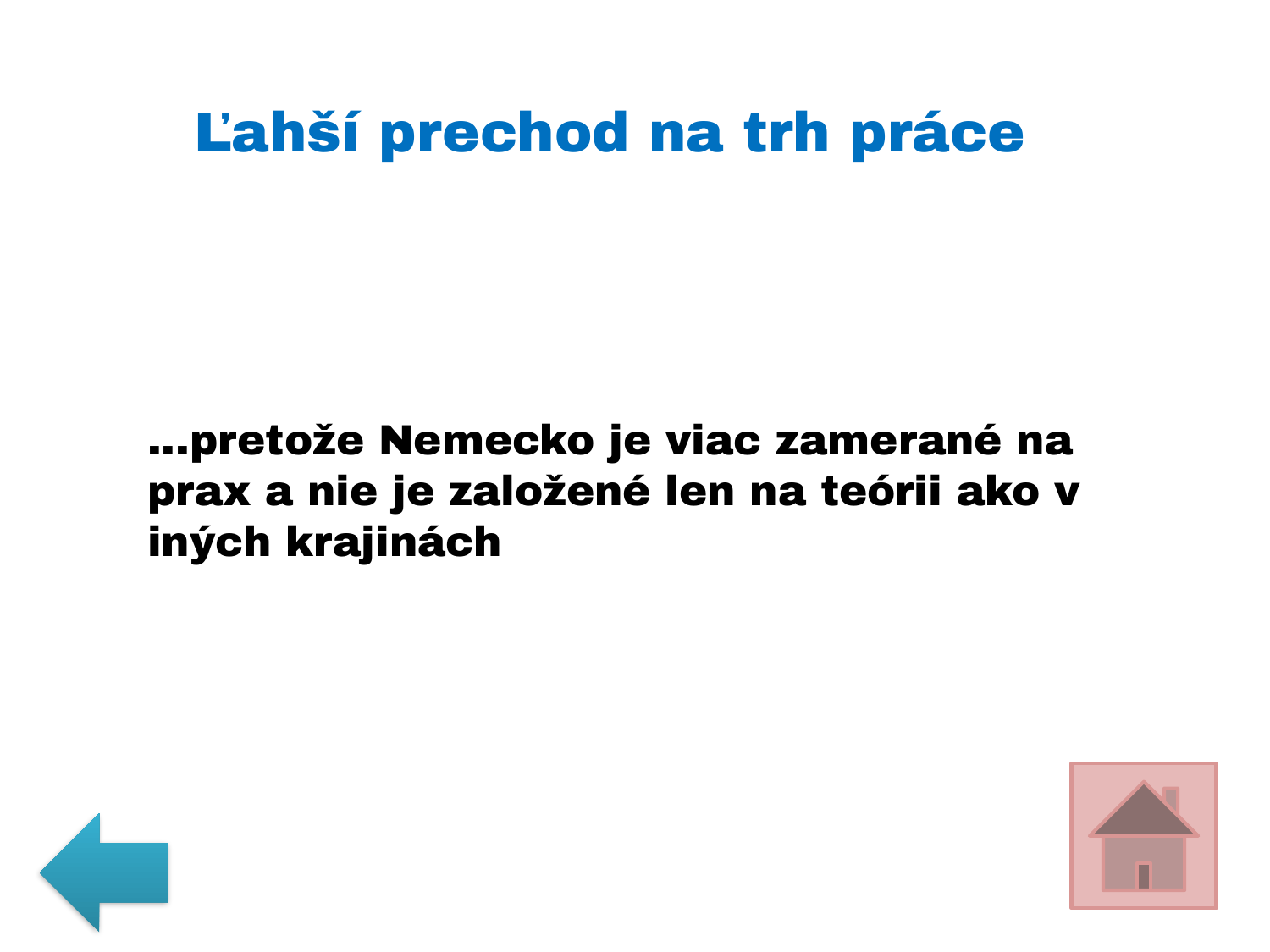

Ľahší prechod na trh práce
...pretože Nemecko je viac zamerané na prax a nie je založené len na teórii ako v iných krajinách